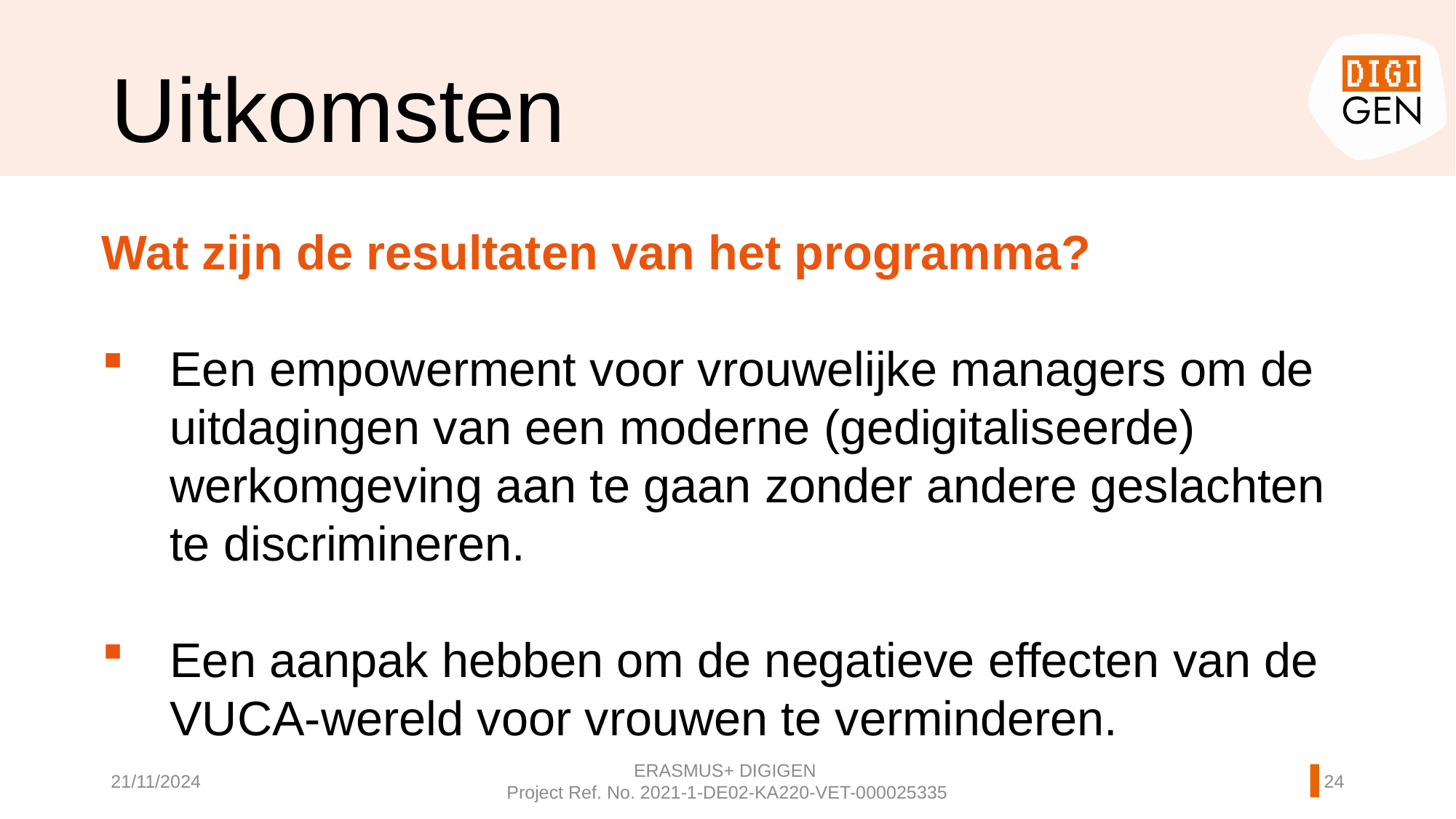

# Uitkomsten
Wat zijn de resultaten van het programma?

Een empowerment voor vrouwelijke managers om de uitdagingen van een moderne (gedigitaliseerde) werkomgeving aan te gaan zonder andere geslachten te discrimineren.

Een aanpak hebben om de negatieve effecten van de VUCA-wereld voor vrouwen te verminderen.
ERASMUS+ DIGIGEN
Project Ref. No. 2021-1-DE02-KA220-VET-000025335
24
21/11/2024